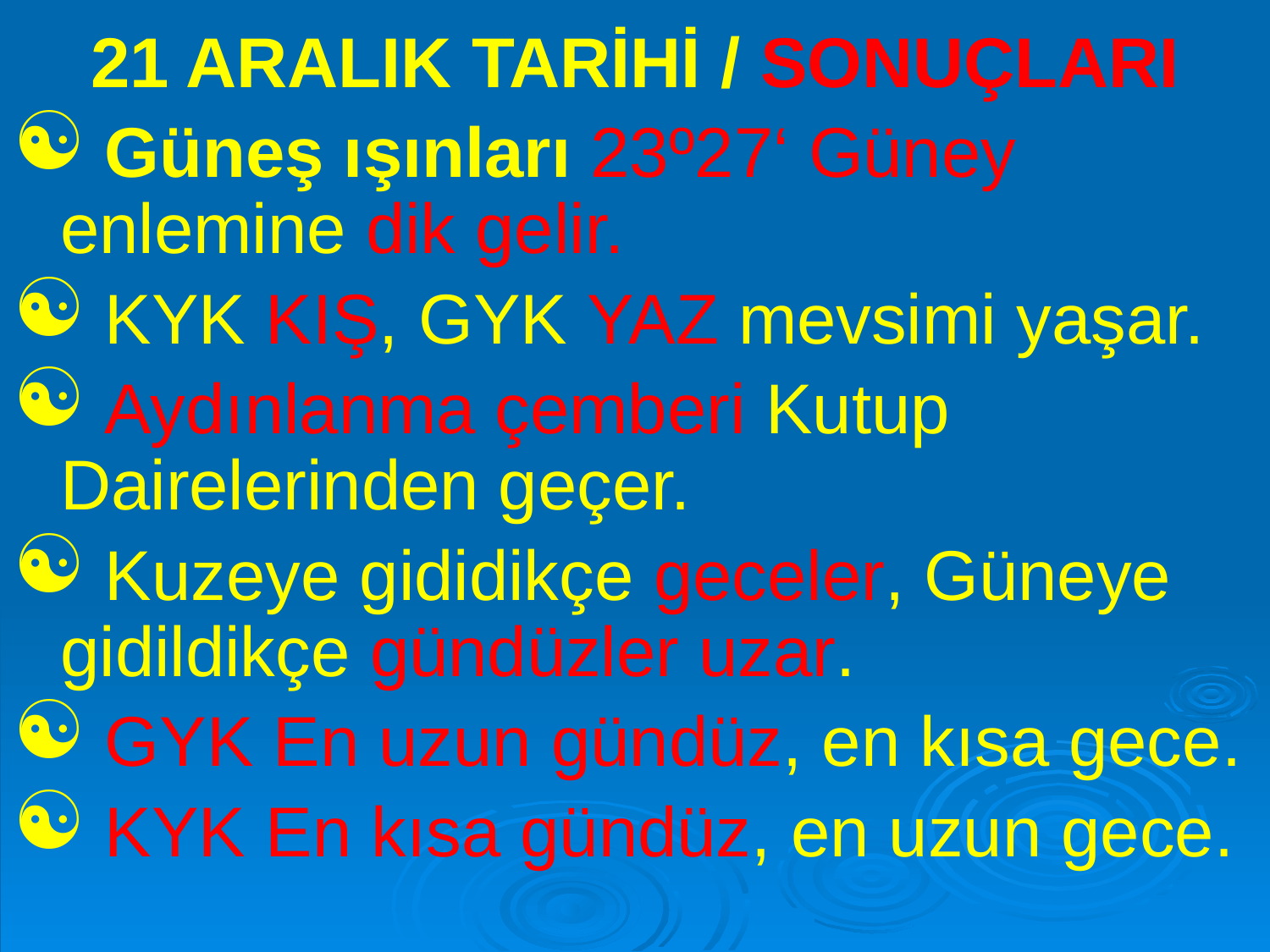

21 ARALIK TARİHİ / SONUÇLARI
 Güneş ışınları 23º27‘ Güney enlemine dik gelir.
 KYK KIŞ, GYK YAZ mevsimi yaşar.
 Aydınlanma çemberi Kutup Dairelerinden geçer.
 Kuzeye gididikçe geceler, Güneye gidildikçe gündüzler uzar.
 GYK En uzun gündüz, en kısa gece.
 KYK En kısa gündüz, en uzun gece.